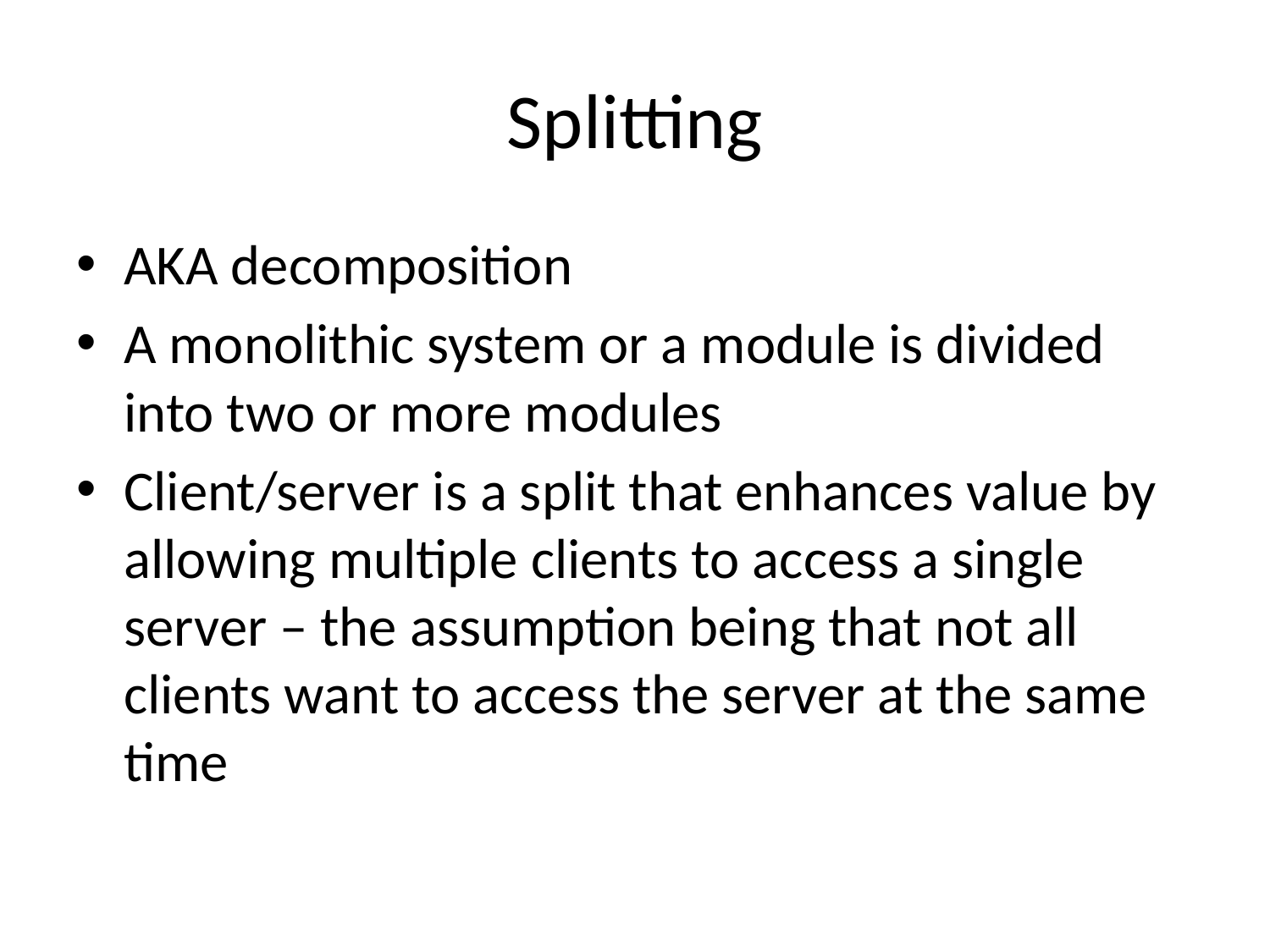

# Splitting
AKA decomposition
A monolithic system or a module is divided into two or more modules
Client/server is a split that enhances value by allowing multiple clients to access a single server – the assumption being that not all clients want to access the server at the same time